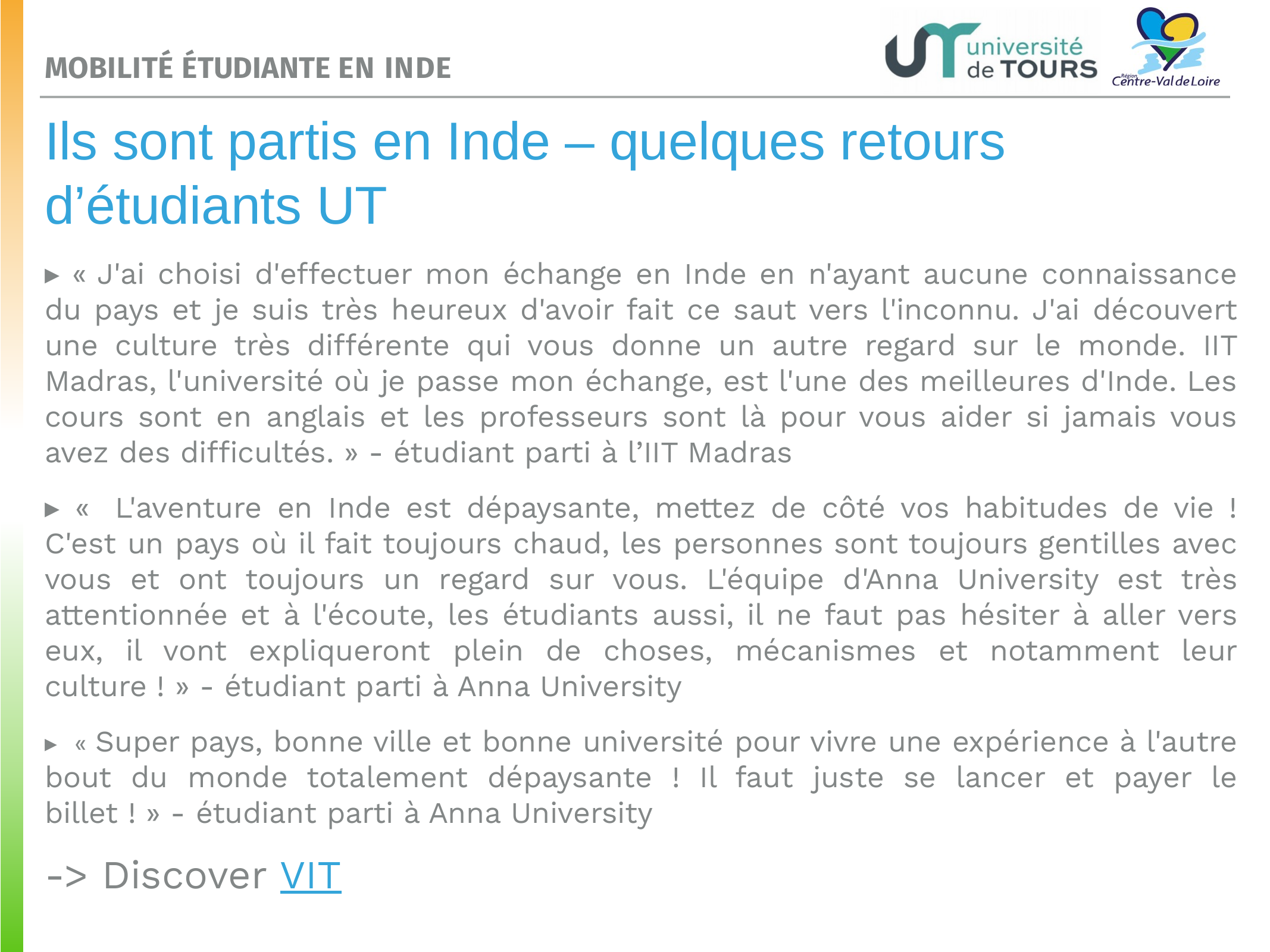

# MOBILITÉ ÉTUDIANTE EN INDE
Ils sont partis en Inde – quelques retours d’étudiants UT
▸ « J'ai choisi d'effectuer mon échange en Inde en n'ayant aucune connaissance du pays et je suis très heureux d'avoir fait ce saut vers l'inconnu. J'ai découvert une culture très différente qui vous donne un autre regard sur le monde. IIT Madras, l'université où je passe mon échange, est l'une des meilleures d'Inde. Les cours sont en anglais et les professeurs sont là pour vous aider si jamais vous avez des difficultés. » - étudiant parti à l’IIT Madras
▸ «  L'aventure en Inde est dépaysante, mettez de côté vos habitudes de vie ! C'est un pays où il fait toujours chaud, les personnes sont toujours gentilles avec vous et ont toujours un regard sur vous. L'équipe d'Anna University est très attentionnée et à l'écoute, les étudiants aussi, il ne faut pas hésiter à aller vers eux, il vont expliqueront plein de choses, mécanismes et notamment leur culture ! » - étudiant parti à Anna University
▸  « Super pays, bonne ville et bonne université pour vivre une expérience à l'autre bout du monde totalement dépaysante ! Il faut juste se lancer et payer le billet ! » - étudiant parti à Anna University
-> Discover VIT